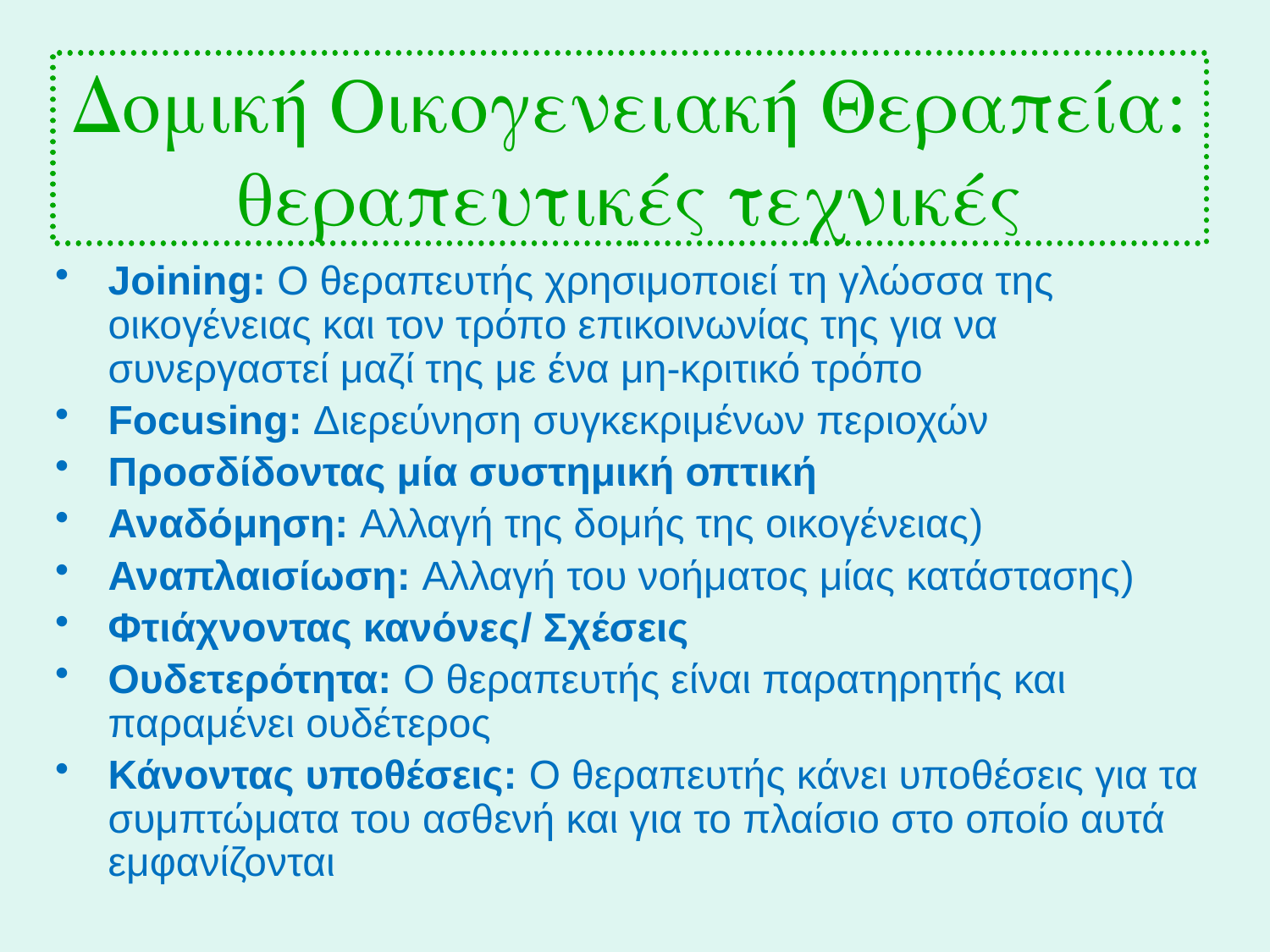

# Δομική Οικογενειακή Θεραπεία: θεραπευτικές τεχνικές
Joining: Ο θεραπευτής χρησιμοποιεί τη γλώσσα της οικογένειας και τον τρόπο επικοινωνίας της για να συνεργαστεί μαζί της με ένα μη-κριτικό τρόπο
Focusing: Διερεύνηση συγκεκριμένων περιοχών
Προσδίδοντας μία συστημική οπτική
Αναδόμηση: Αλλαγή της δομής της οικογένειας)
Αναπλαισίωση: Αλλαγή του νοήματος μίας κατάστασης)
Φτιάχνοντας κανόνες/ Σχέσεις
Ουδετερότητα: Ο θεραπευτής είναι παρατηρητής και παραμένει ουδέτερος
Κάνοντας υποθέσεις: Ο θεραπευτής κάνει υποθέσεις για τα συμπτώματα του ασθενή και για το πλαίσιο στο οποίο αυτά εμφανίζονται